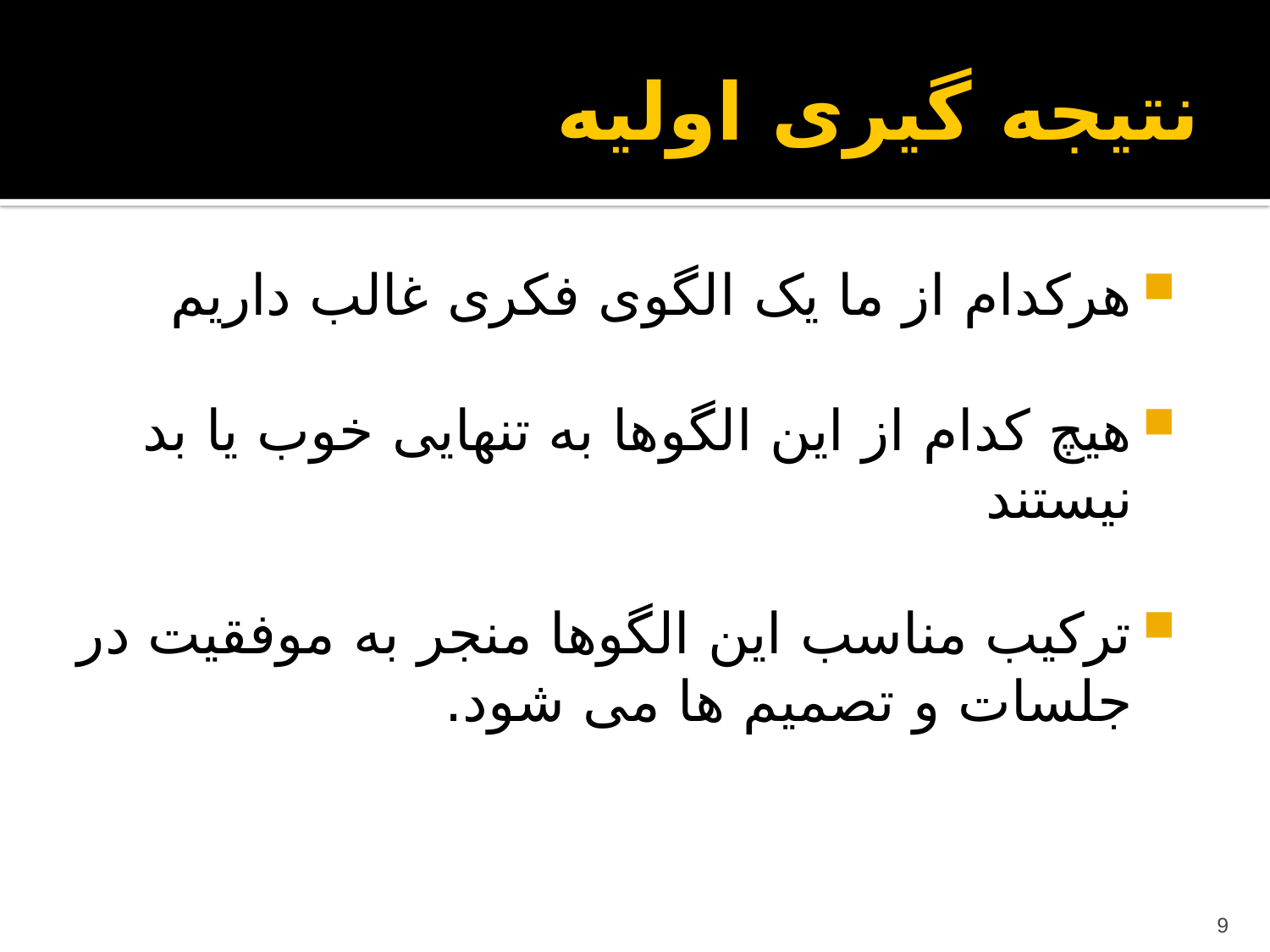

# نتیجه گیری اولیه
هرکدام از ما یک الگوی فکری غالب داریم

هیچ کدام از این الگوها به تنهایی خوب یا بد نیستند

ترکیب مناسب این الگوها منجر به موفقیت در جلسات و تصمیم ها می شود.
9